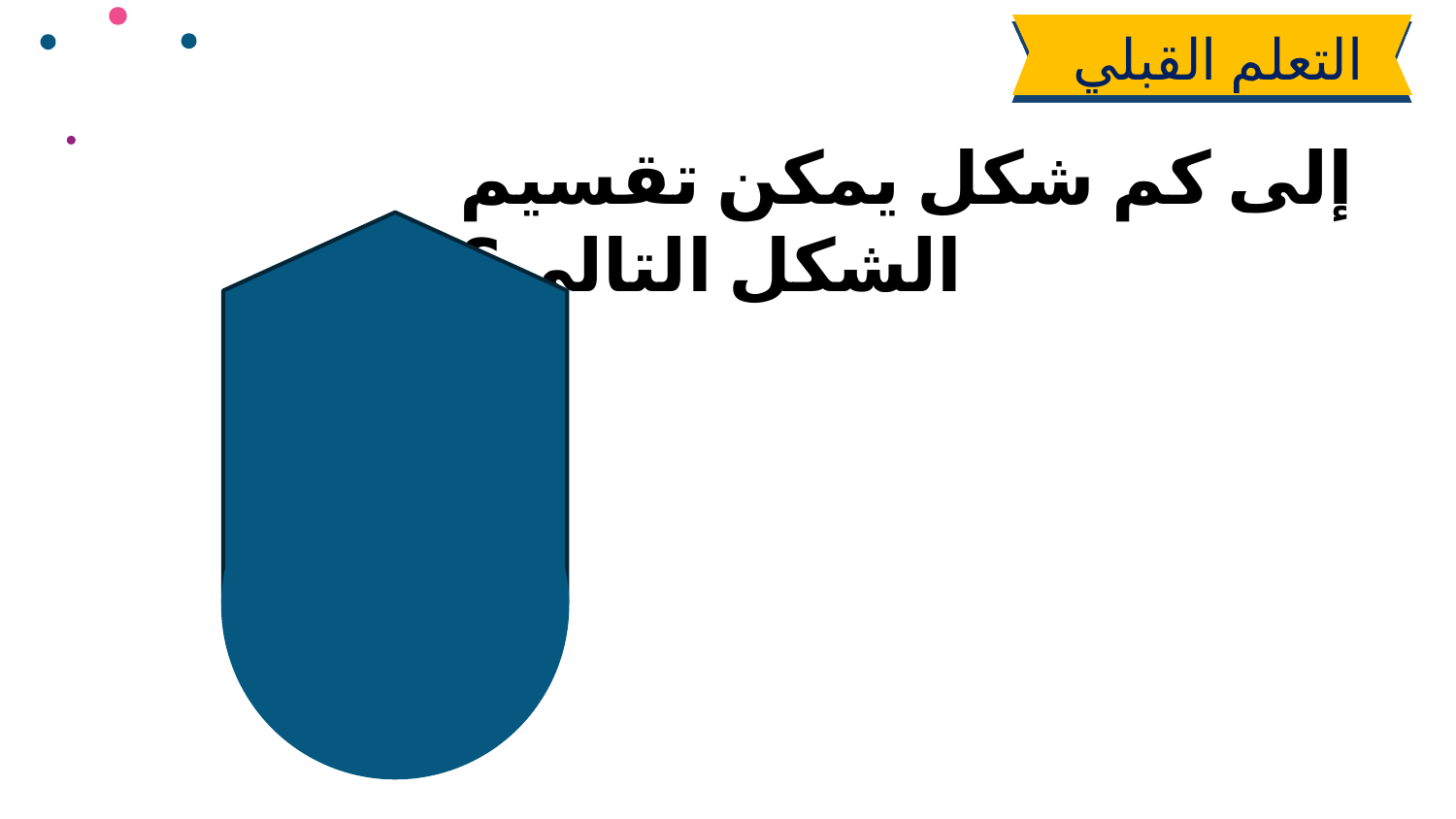

التعلم القبلي
إلى كم شكل يمكن تقسيم الشكل التالي؟